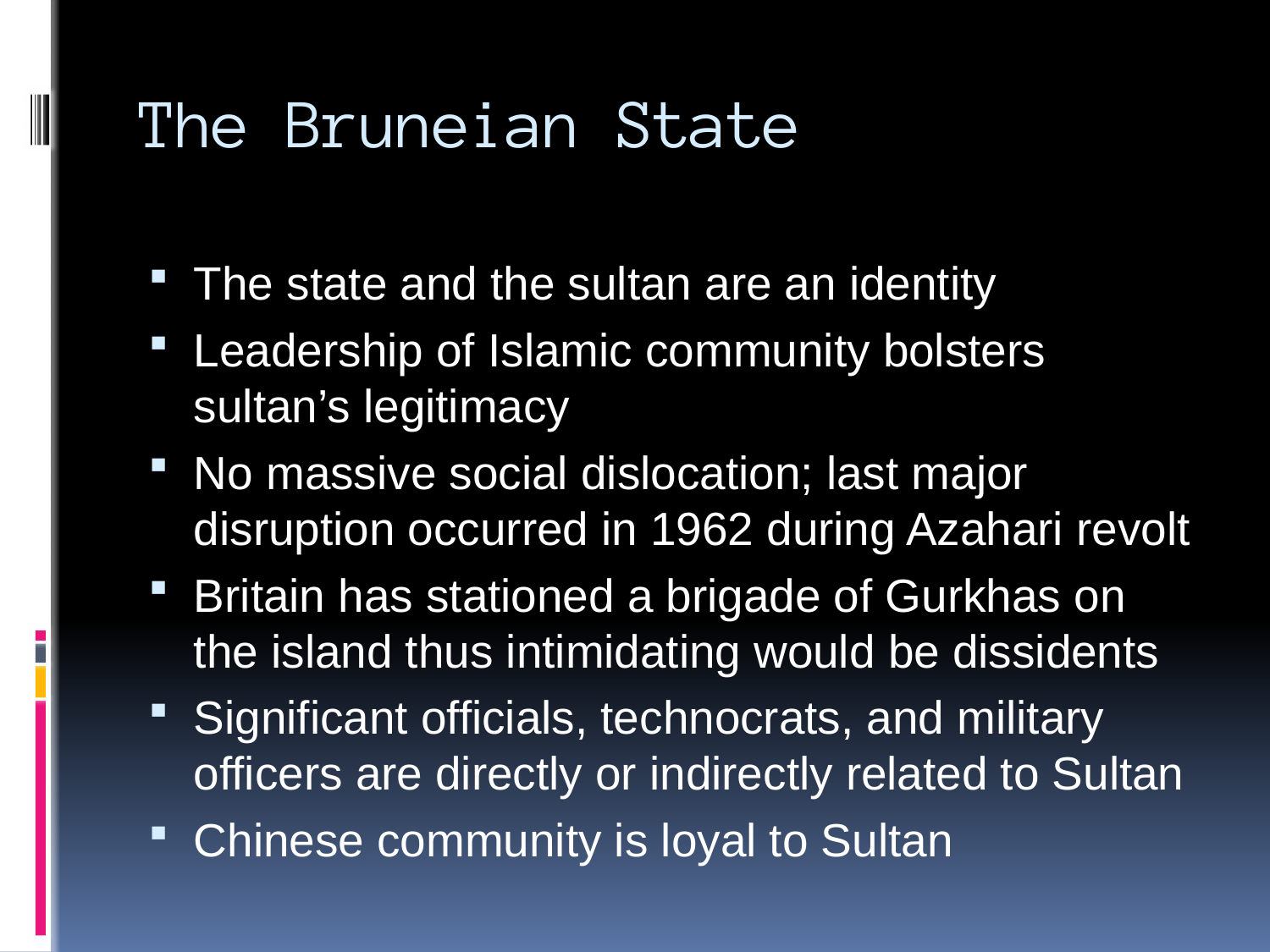

# The Bruneian State
The state and the sultan are an identity
Leadership of Islamic community bolsters sultan’s legitimacy
No massive social dislocation; last major disruption occurred in 1962 during Azahari revolt
Britain has stationed a brigade of Gurkhas on the island thus intimidating would be dissidents
Significant officials, technocrats, and military officers are directly or indirectly related to Sultan
Chinese community is loyal to Sultan